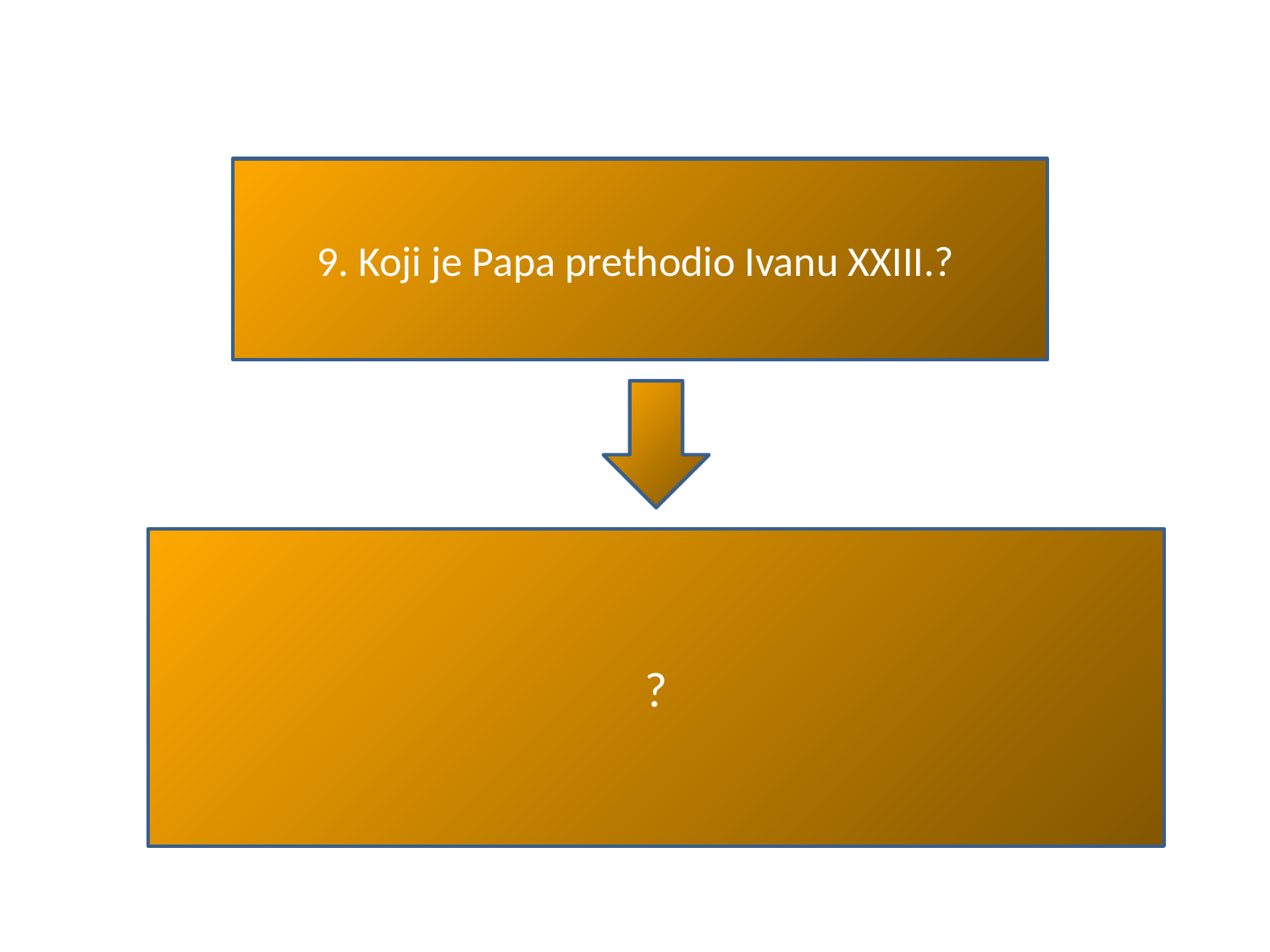

#
9. Koji je Papa prethodio Ivanu XXIII.?

?